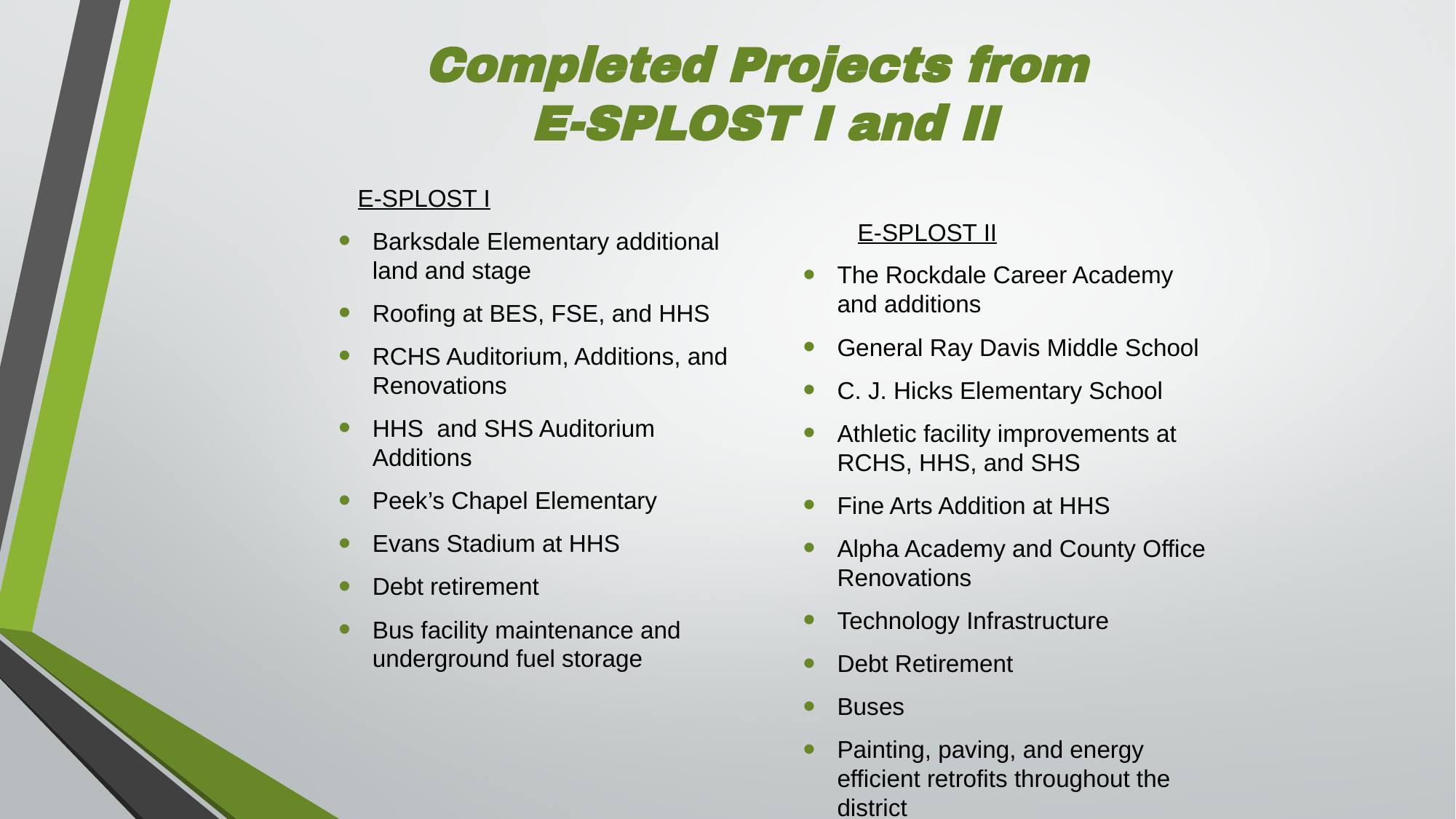

# Completed Projects from E-SPLOST I and II
           E-SPLOST I
Barksdale Elementary additional land and stage
Roofing at BES, FSE, and HHS
RCHS Auditorium, Additions, and Renovations
HHS  and SHS Auditorium Additions
Peek’s Chapel Elementary
Evans Stadium at HHS
Debt retirement
Bus facility maintenance and underground fuel storage

	E-SPLOST II
The Rockdale Career Academy and additions
General Ray Davis Middle School
C. J. Hicks Elementary School
Athletic facility improvements at RCHS, HHS, and SHS
Fine Arts Addition at HHS
Alpha Academy and County Office Renovations
Technology Infrastructure
Debt Retirement
Buses
Painting, paving, and energy efficient retrofits throughout the district